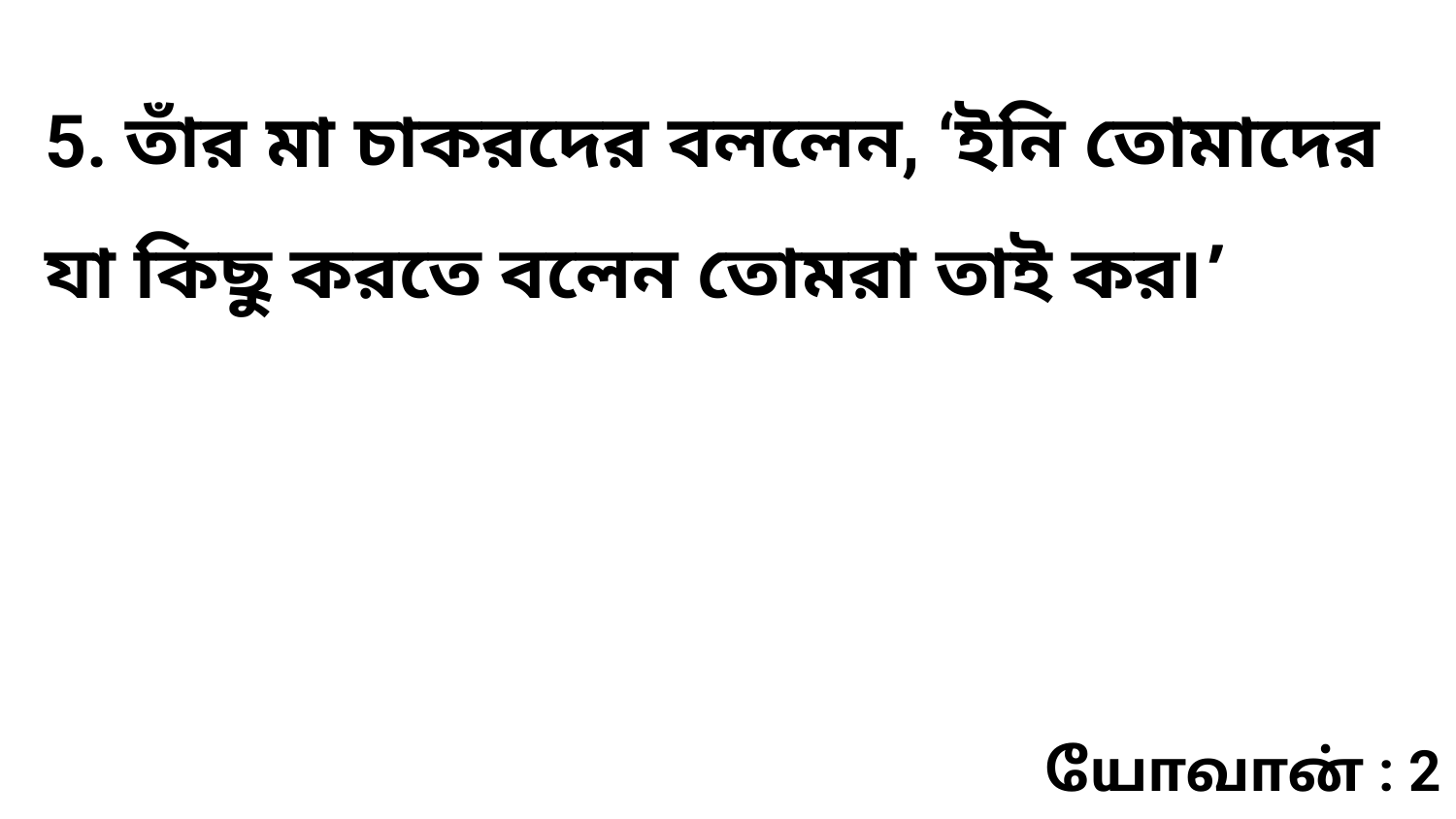

5. তাঁর মা চাকরদের বললেন, ‘ইনি তোমাদের যা কিছু করতে বলেন তোমরা তাই কর৷’
யோவான் : 2